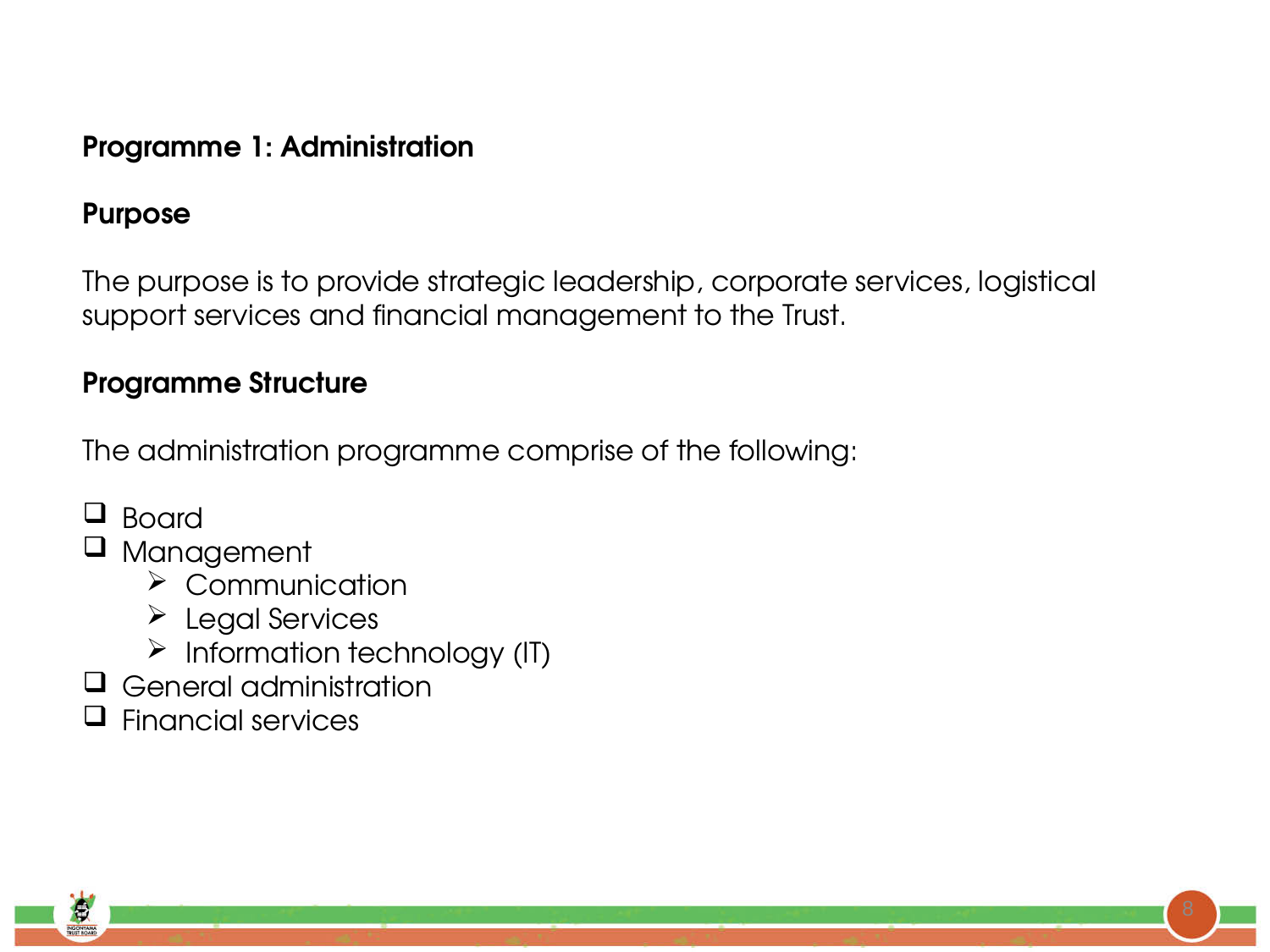

Programme 1: Administration

Purpose

The purpose is to provide strategic leadership, corporate services, logistical support services and financial management to the Trust.

Programme Structure

The administration programme comprise of the following:

Board
Management
Communication
Legal Services
Information technology (IT)
General administration
Financial services
8